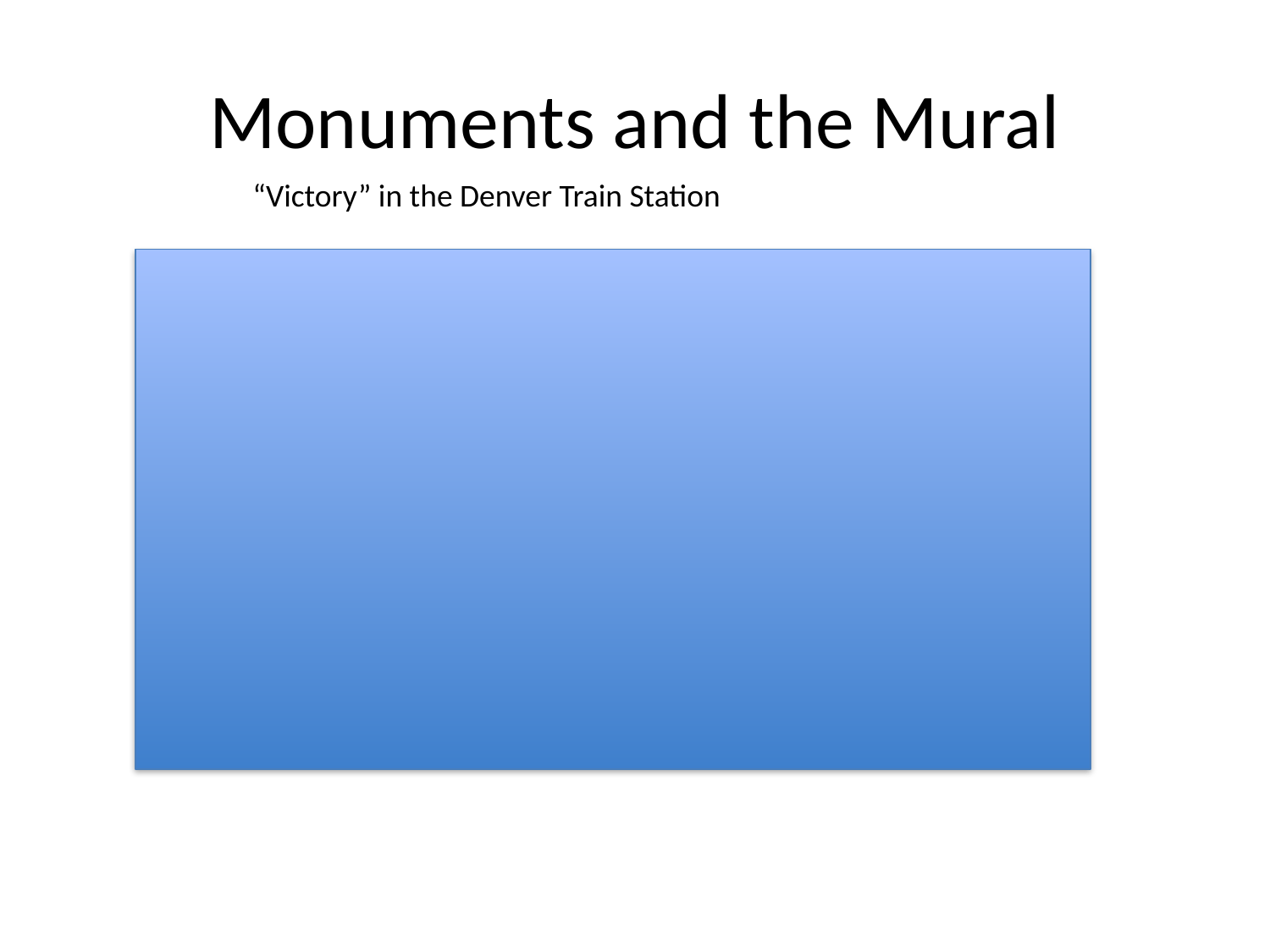

# Monuments and the Mural
“Victory” in the Denver Train Station